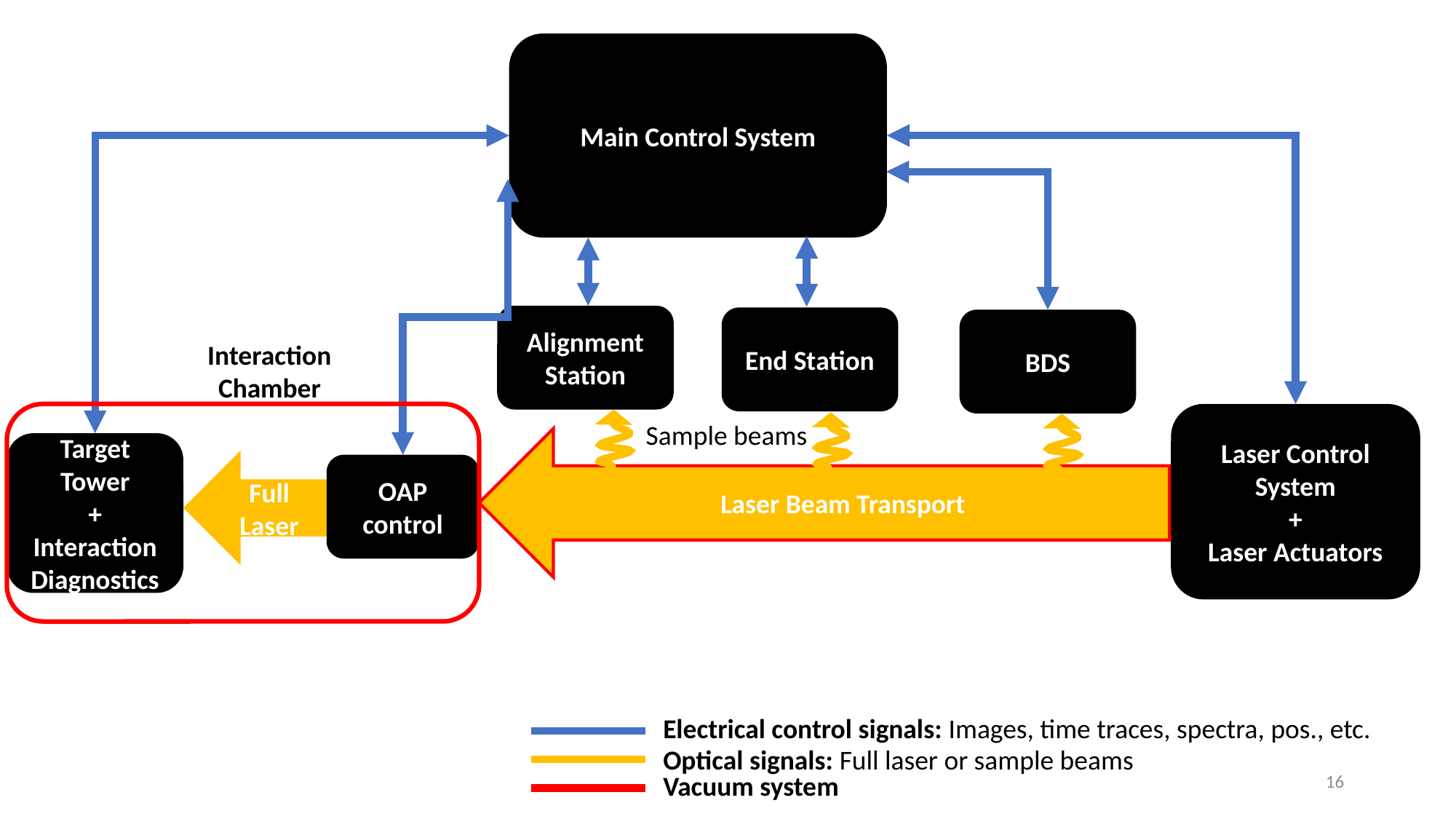

Main Control System
Alignment
Station
End Station
BDS
Interaction Chamber

Laser Control System
+
Laser Actuators

Sample beams

Laser Beam Transport
Target Tower
+
Interaction
Diagnostics
Full
Laser
OAP control
Electrical control signals: Images, time traces, spectra, pos., etc.
Optical signals: Full laser or sample beams
16
Vacuum system